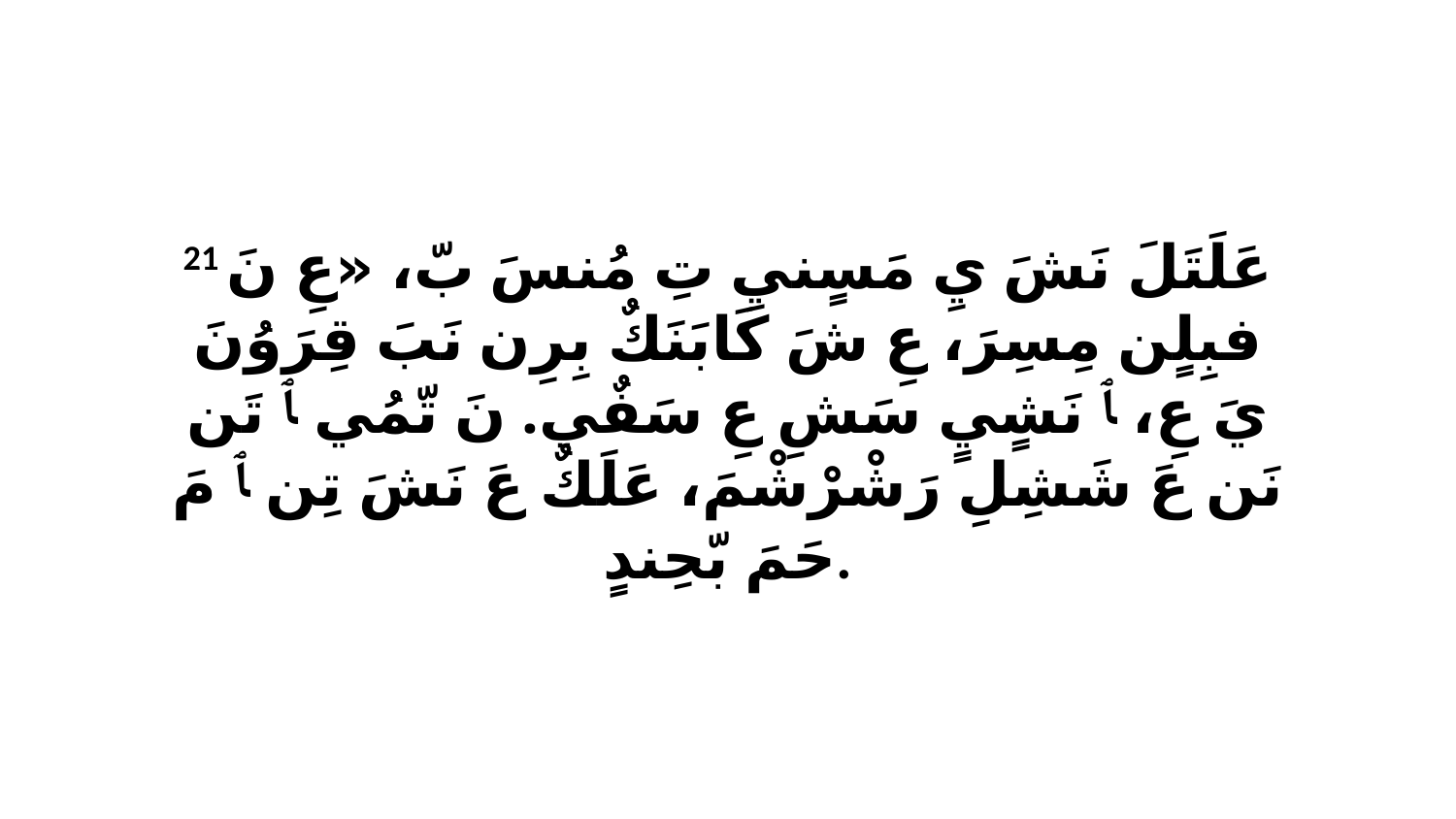

21 عَلَتَلَ نَشَ يِ مَسٍنيِ تِ مُنسَ بّ، «عِ نَ فبِلٍن مِسِرَ، عِ شَ كَابَنَكٌ بِرِن نَبَ قِرَوُنَ يَ عِ، ﭑ نَشٍيٍ سَشِ عِ سَفٌي. نَ تّمُي ﭑ تَن نَن عَ شَشِلِ رَشْرْشْمَ، عَلَكٌ عَ نَشَ تِن ﭑ مَ حَمَ بّحِندٍ.